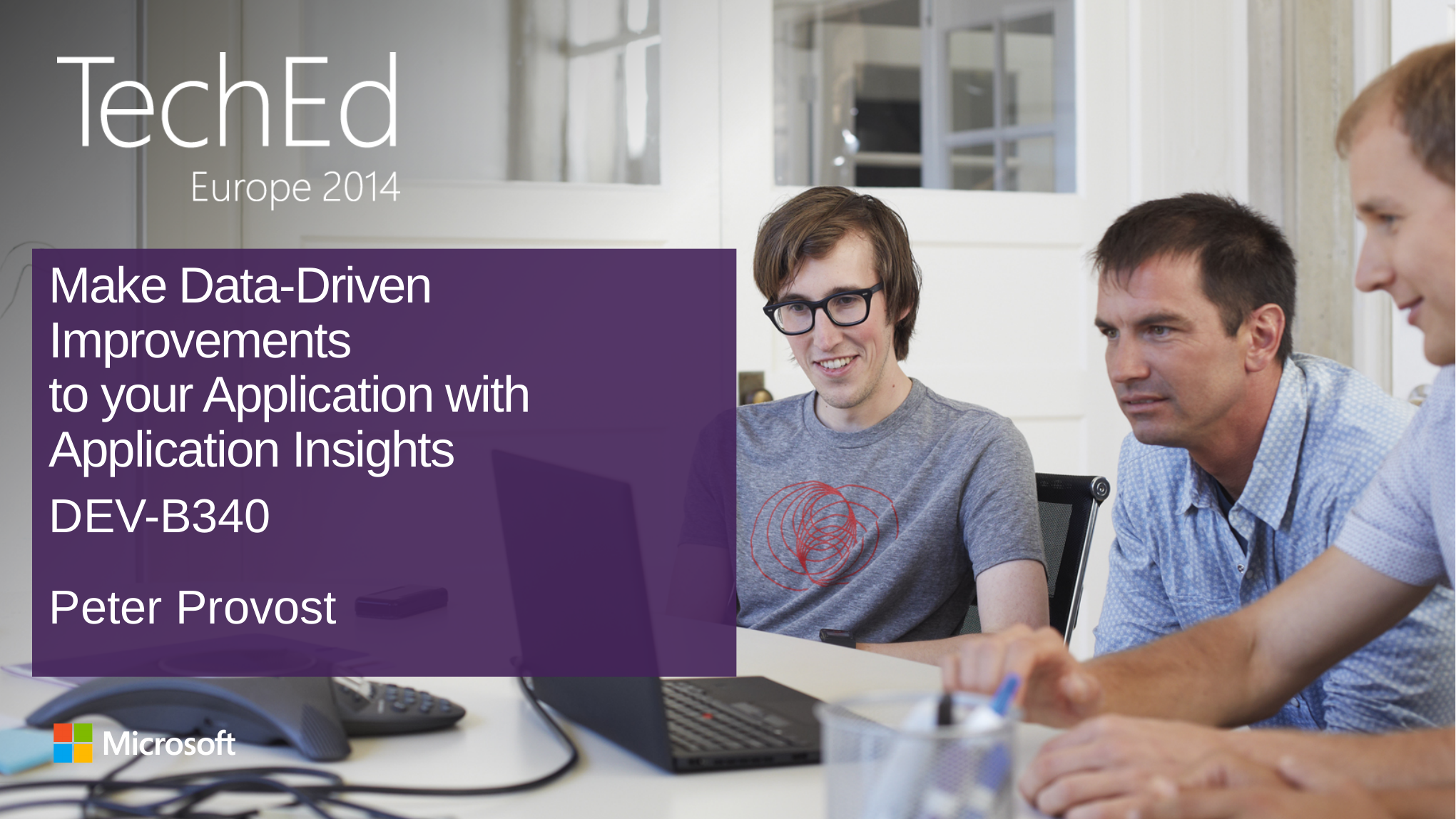

# Make Data-Driven Improvements to your Application with Application Insights
DEV-B340
Peter Provost